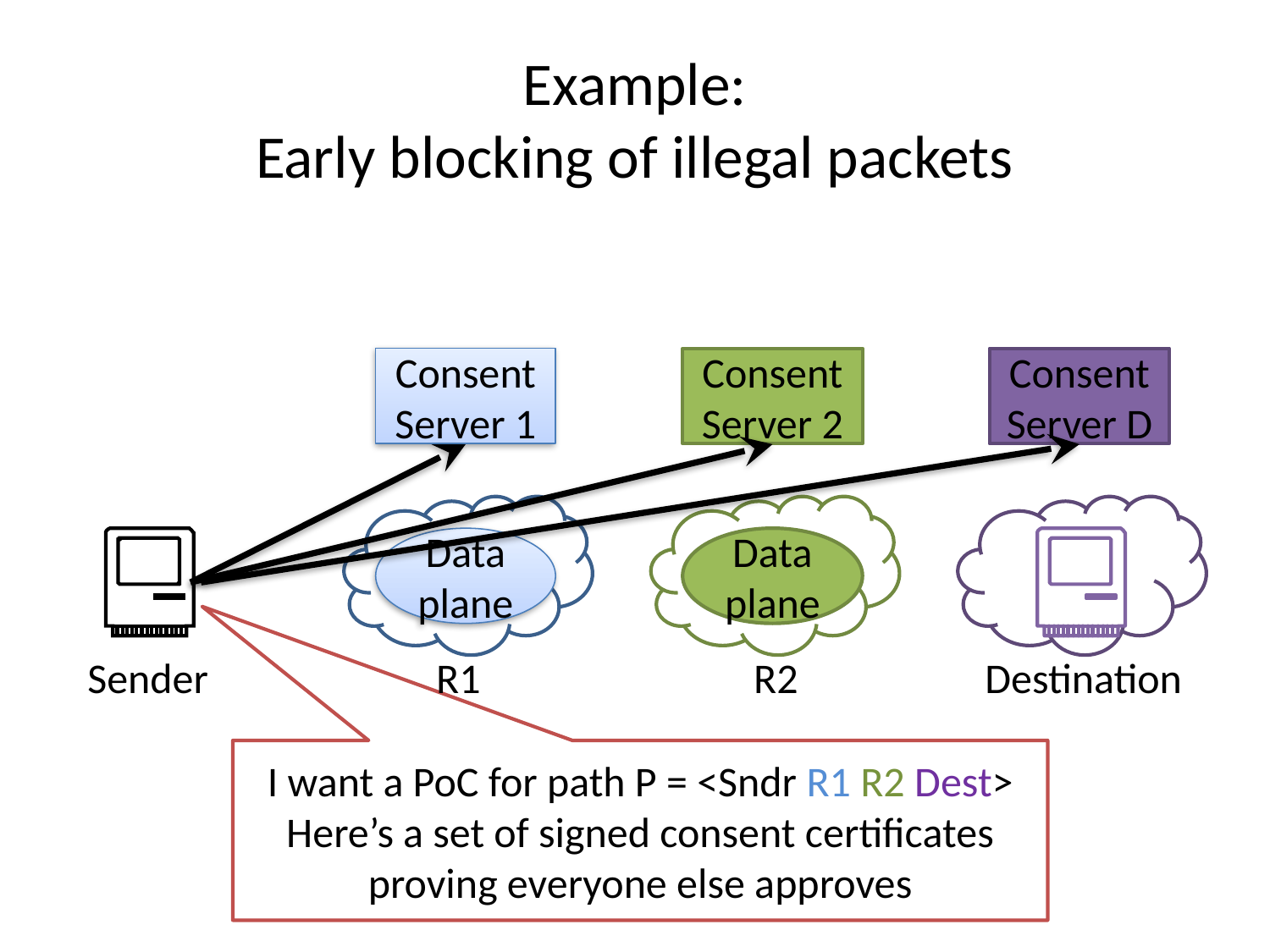

# Example: Early blocking of illegal packets
Consent Server 1

Data plane
Consent Server 2

Data plane
Consent Server D

Sender

Destination
R1
R2
I want a PoC for path P = <Sndr R1 R2 Dest>
Here’s a set of signed consent certificates proving everyone else approves